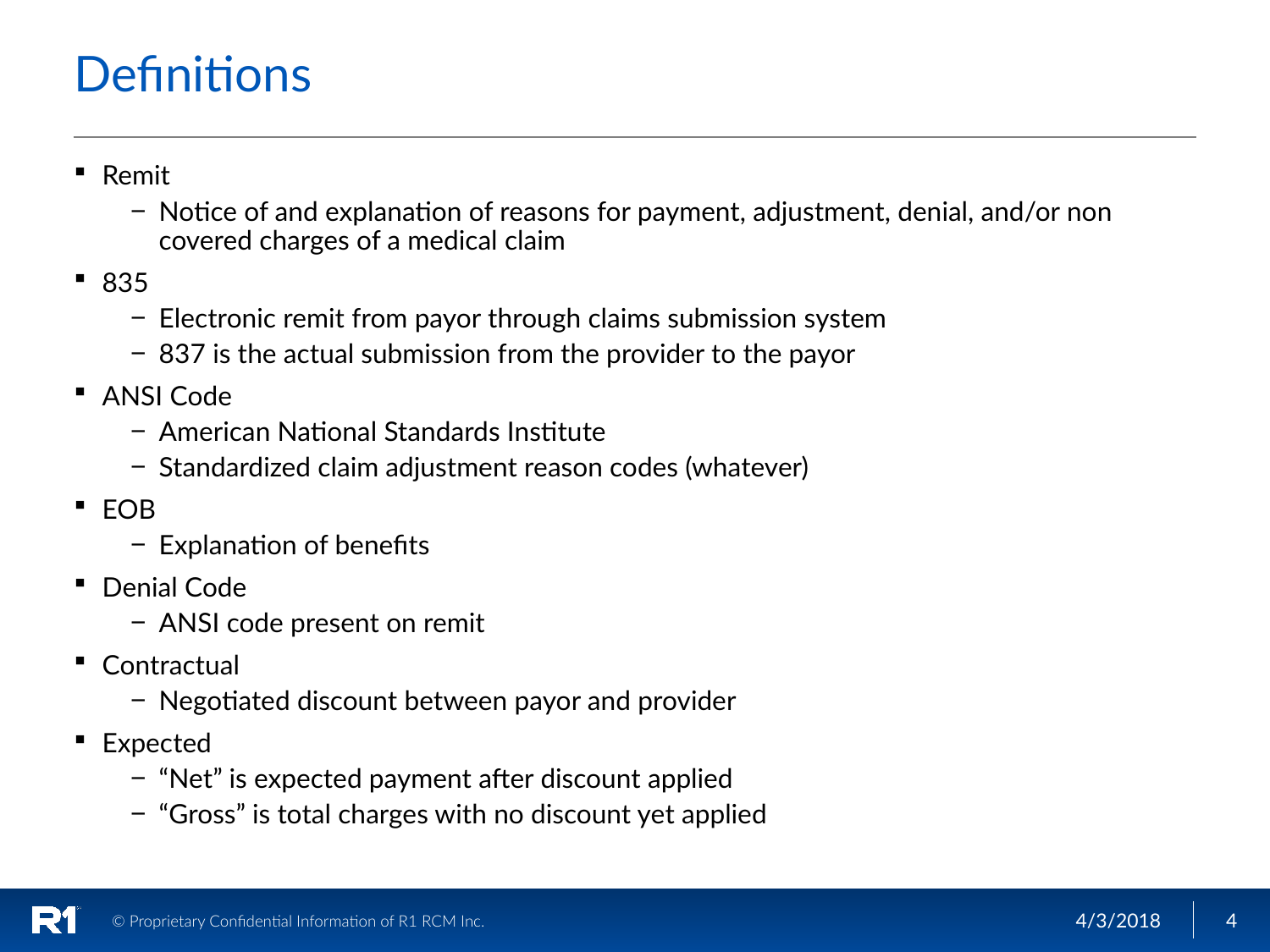

# Definitions
Remit
Notice of and explanation of reasons for payment, adjustment, denial, and/or non covered charges of a medical claim
835
Electronic remit from payor through claims submission system
837 is the actual submission from the provider to the payor
ANSI Code
American National Standards Institute
Standardized claim adjustment reason codes (whatever)
EOB
Explanation of benefits
Denial Code
ANSI code present on remit
Contractual
Negotiated discount between payor and provider
Expected
“Net” is expected payment after discount applied
“Gross” is total charges with no discount yet applied